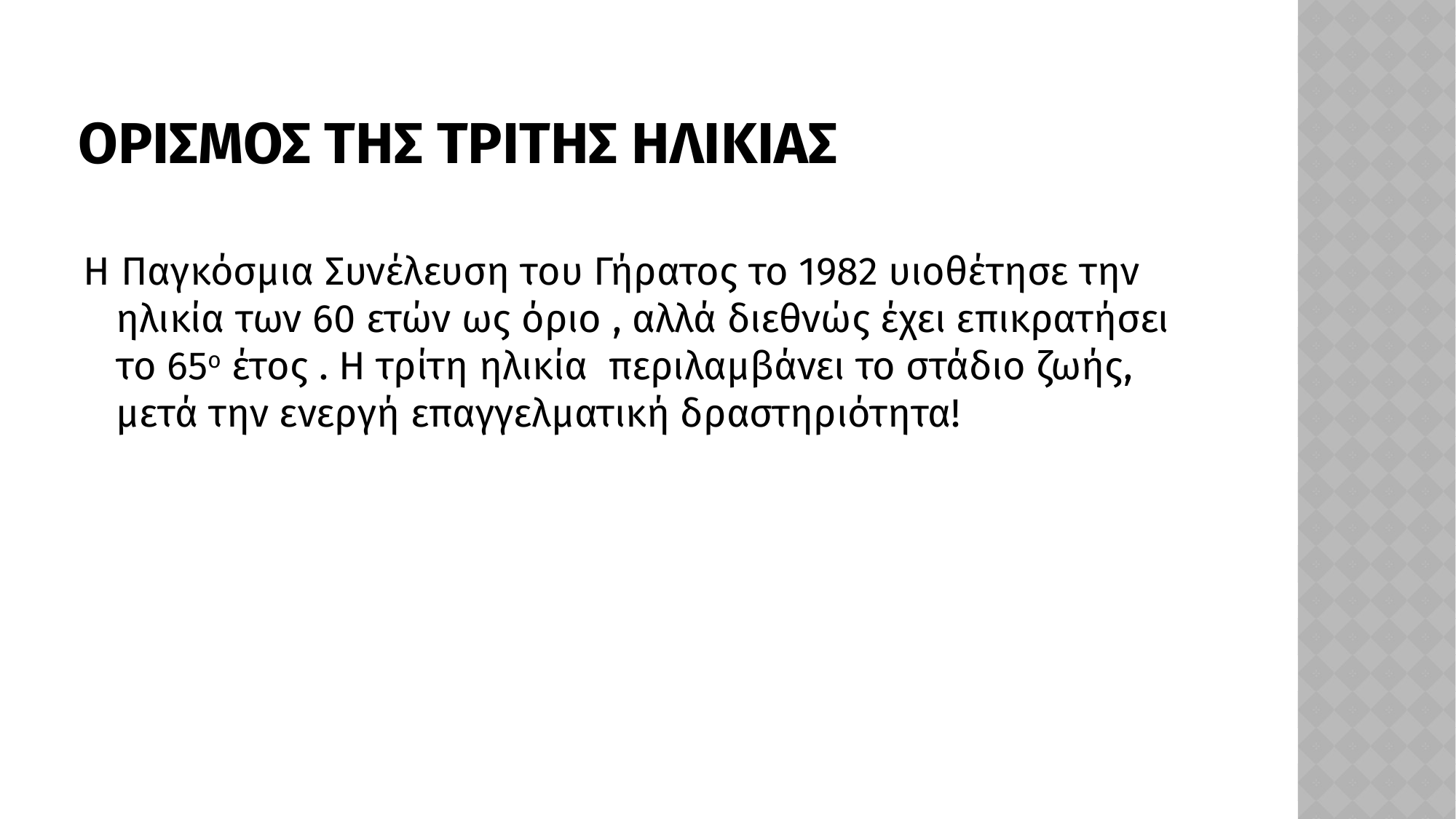

# Ορισμος της τριτης ηλικιας
Η Παγκόσμια Συνέλευση του Γήρατος το 1982 υιοθέτησε την ηλικία των 60 ετών ως όριο , αλλά διεθνώς έχει επικρατήσει το 65ο έτος . Η τρίτη ηλικία  περιλαμβάνει το στάδιο ζωής, μετά την ενεργή επαγγελματική δραστηριότητα!